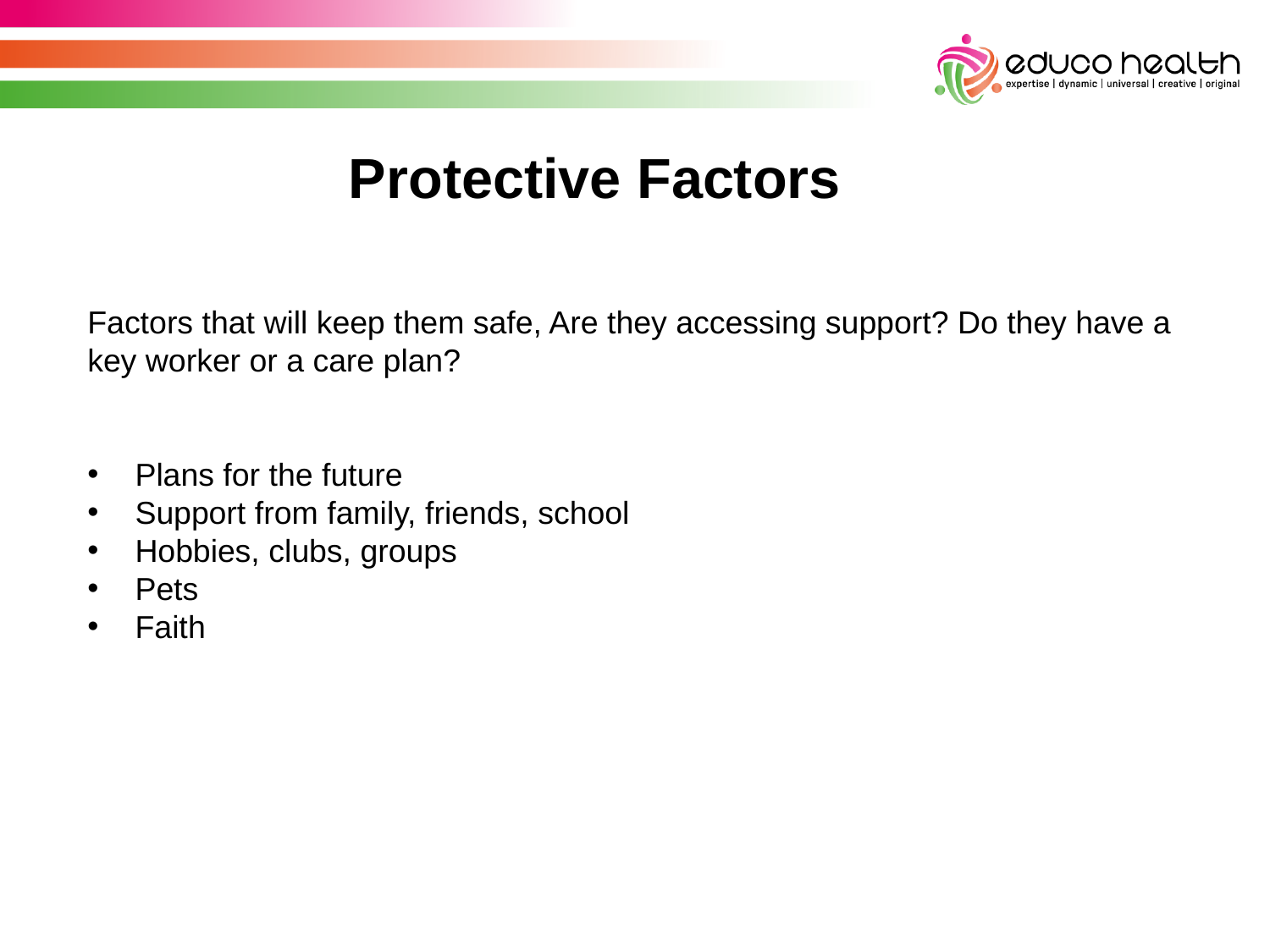

Protective Factors

Factors that will keep them safe, Are they accessing support? Do they have a key worker or a care plan?

Plans for the future
Support from family, friends, school
Hobbies, clubs, groups
Pets
Faith